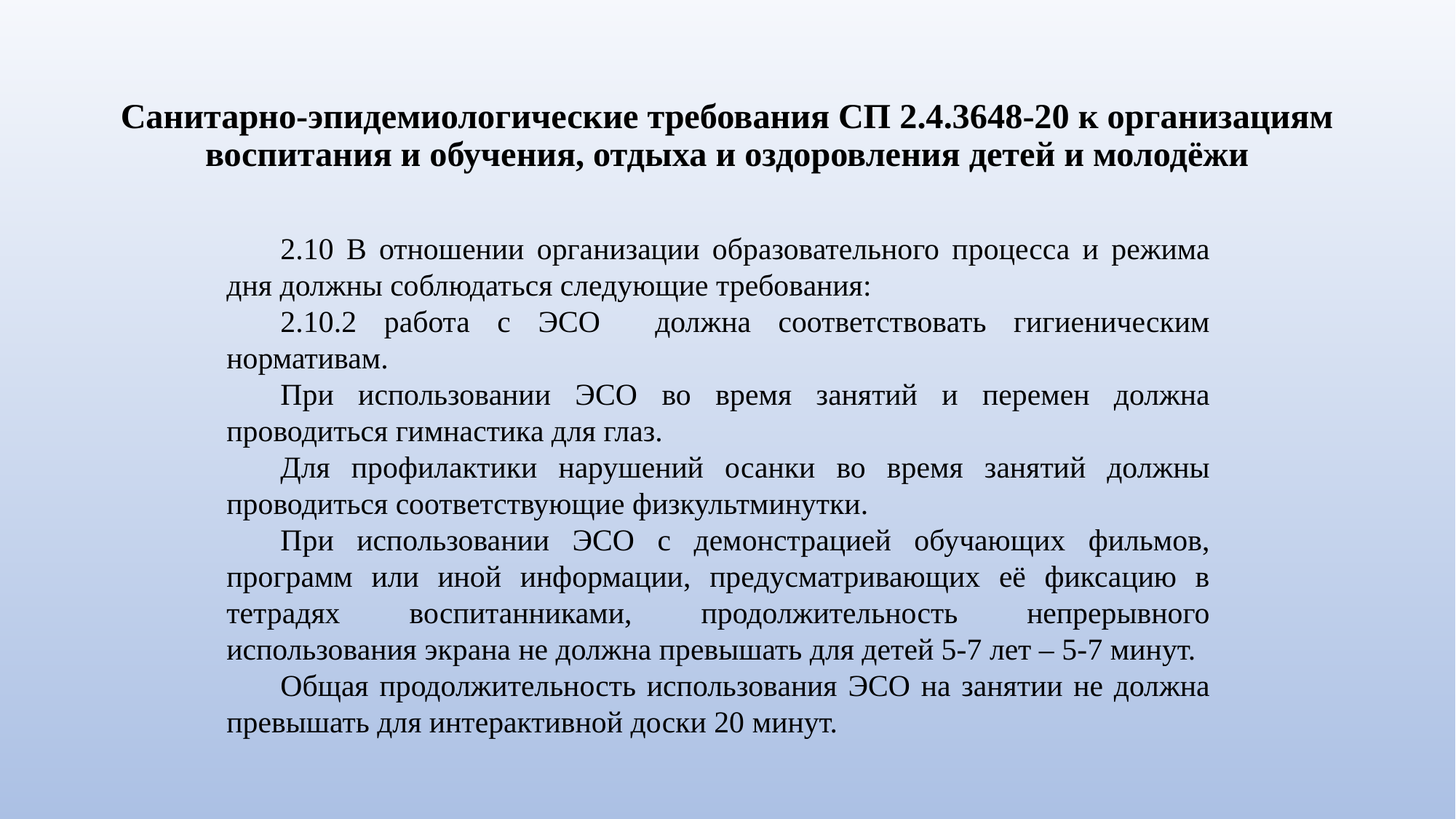

# Санитарно-эпидемиологические требования СП 2.4.3648-20 к организациям воспитания и обучения, отдыха и оздоровления детей и молодёжи
2.10 В отношении организации образовательного процесса и режима дня должны соблюдаться следующие требования:
2.10.2 работа с ЭСО  должна соответствовать гигиеническим нормативам.
При использовании ЭСО во время занятий и перемен должна проводиться гимнастика для глаз.
Для профилактики нарушений осанки во время занятий должны проводиться соответствующие физкультминутки.
При использовании ЭСО с демонстрацией обучающих фильмов, программ или иной информации, предусматривающих её фиксацию в тетрадях воспитанниками, продолжительность непрерывного использования экрана не должна превышать для детей 5-7 лет – 5-7 минут.
Общая продолжительность использования ЭСО на занятии не должна превышать для интерактивной доски 20 минут.